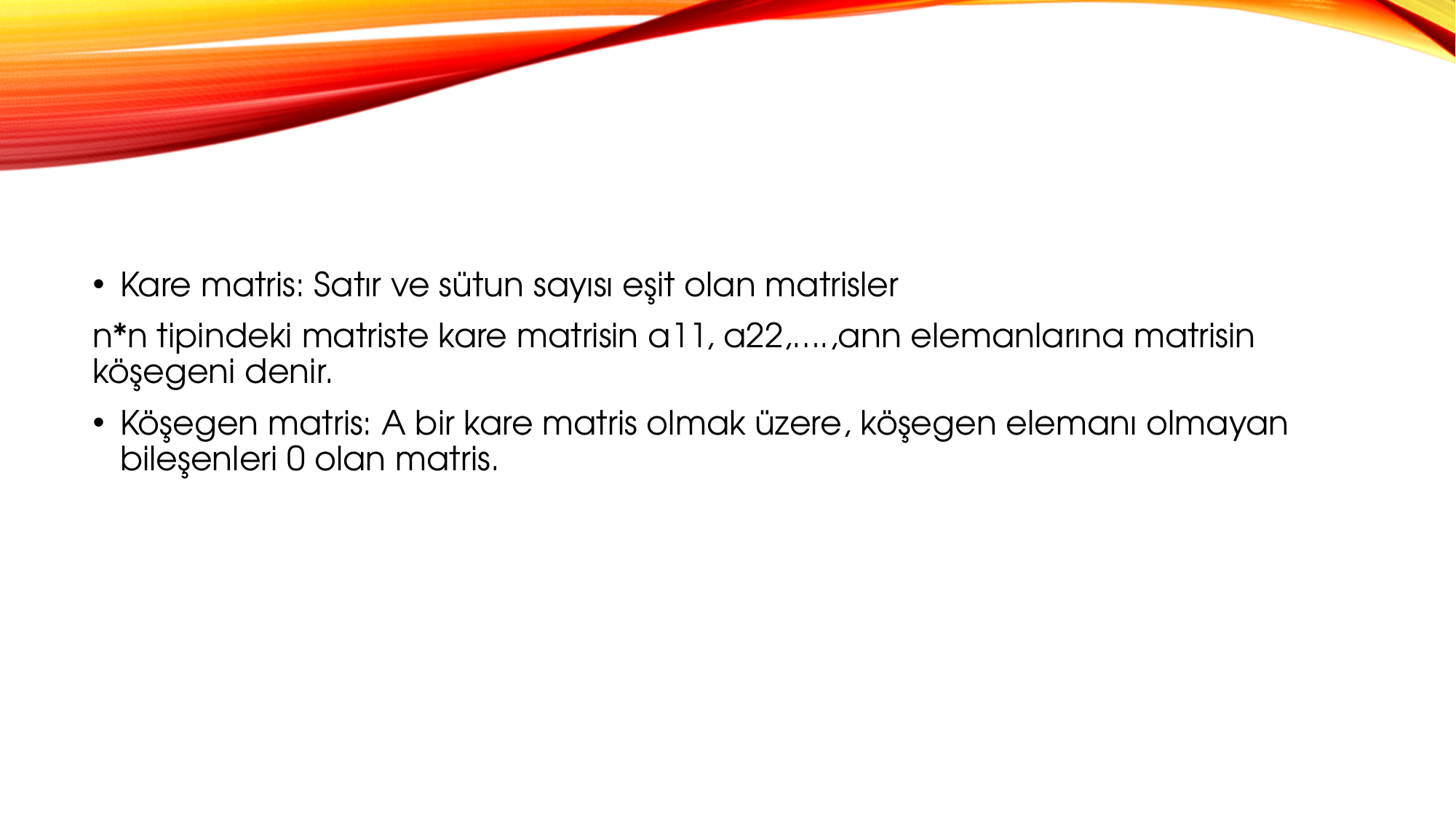

Kare matris: Satır ve sütun sayısı eşit olan matrisler
n*n tipindeki matriste kare matrisin a11, a22,….,ann elemanlarına matrisin köşegeni denir.
Köşegen matris: A bir kare matris olmak üzere, köşegen elemanı olmayan bileşenleri 0 olan matris.